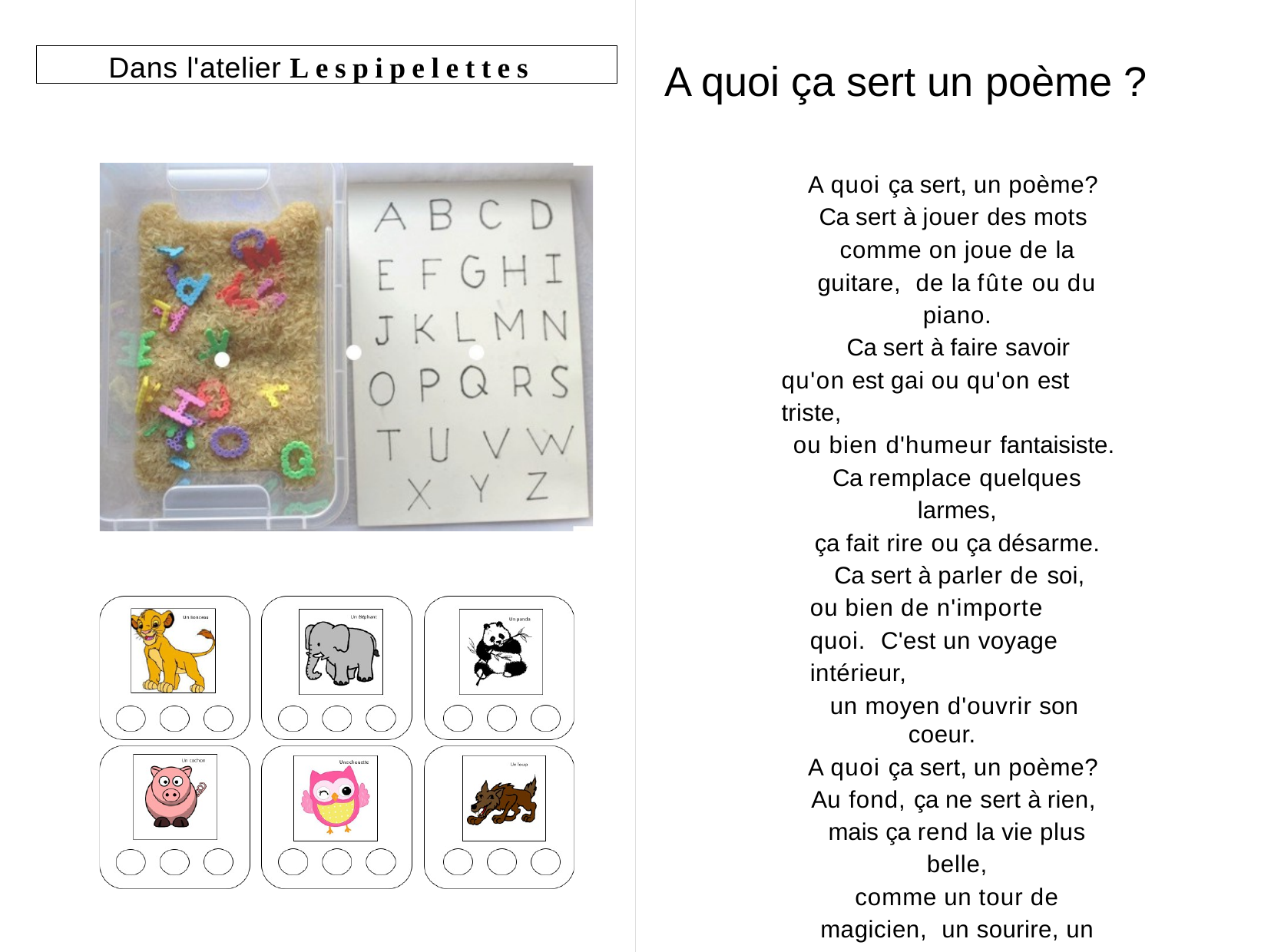

Dans l'atelier Lespipelettes
# A quoi ça sert un poème ?

A quoi ça sert, un poème?  Ca sert à jouer des mots  comme on joue de la guitare,  de la fûte ou du piano.
Ca sert à faire savoir  qu'on est gai ou qu'on est triste,
ou bien d'humeur fantaisiste.  Ca remplace quelques larmes,
ça fait rire ou ça désarme.
Ca sert à parler de soi,  ou bien de n'importe quoi.  C'est un voyage intérieur,
un moyen d'ouvrir son coeur.
A quoi ça sert, un poème?  Au fond, ça ne sert à rien,  mais ça rend la vie plus belle,
comme un tour de magicien,  un sourire, un arc-en-ciel.
A quoi ça sert, un poème?  Ca sert à dire " Je t'aime ".

Henriette	Major